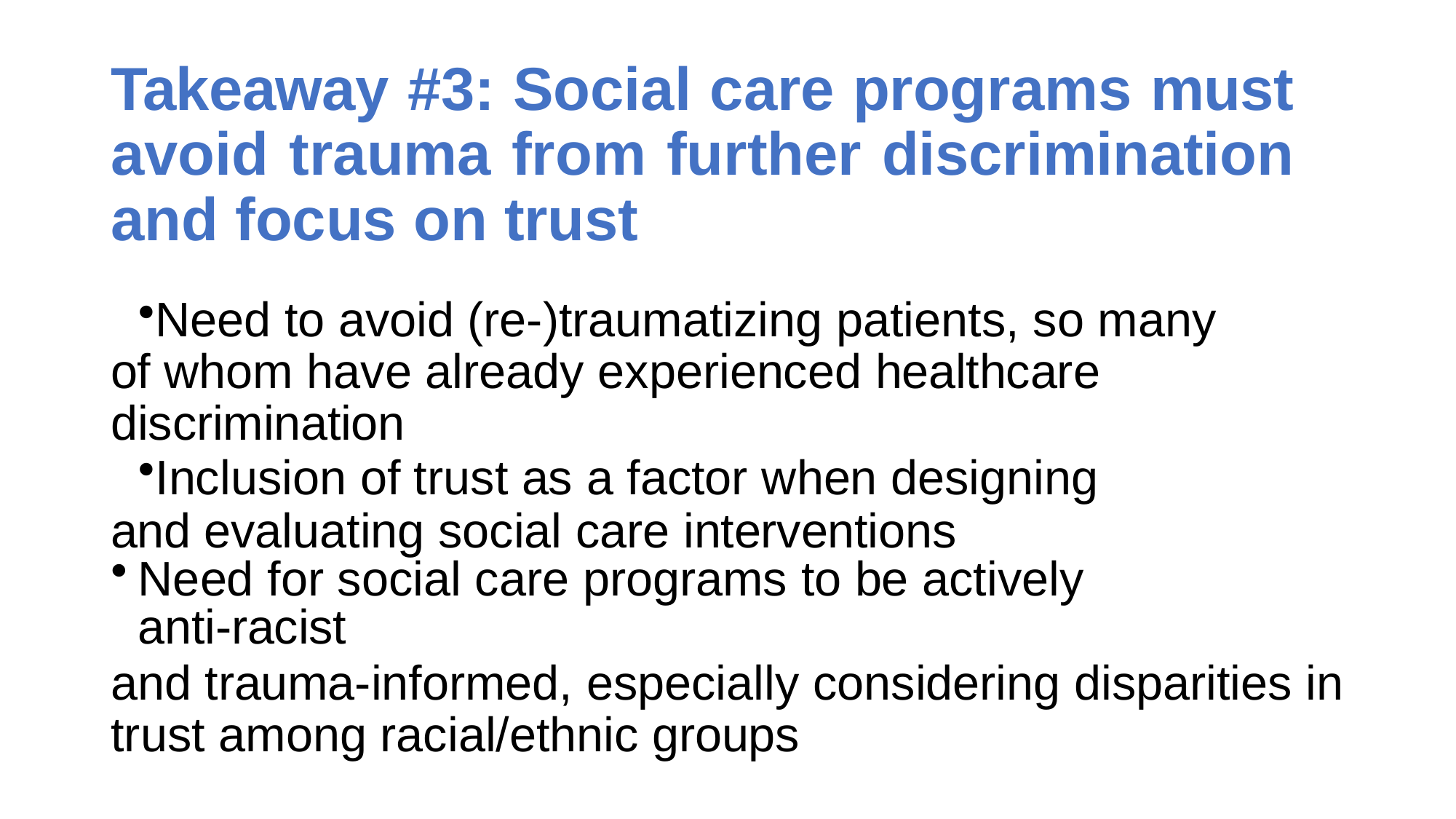

# Takeaway #3: Social care programs must avoid trauma from further discrimination and focus on trust
Need to avoid (re-)traumatizing patients, so many of whom have already experienced healthcare discrimination
Inclusion of trust as a factor when designing and evaluating social care interventions
Need for social care programs to be actively anti-racist
and trauma-informed, especially considering disparities in trust among racial/ethnic groups